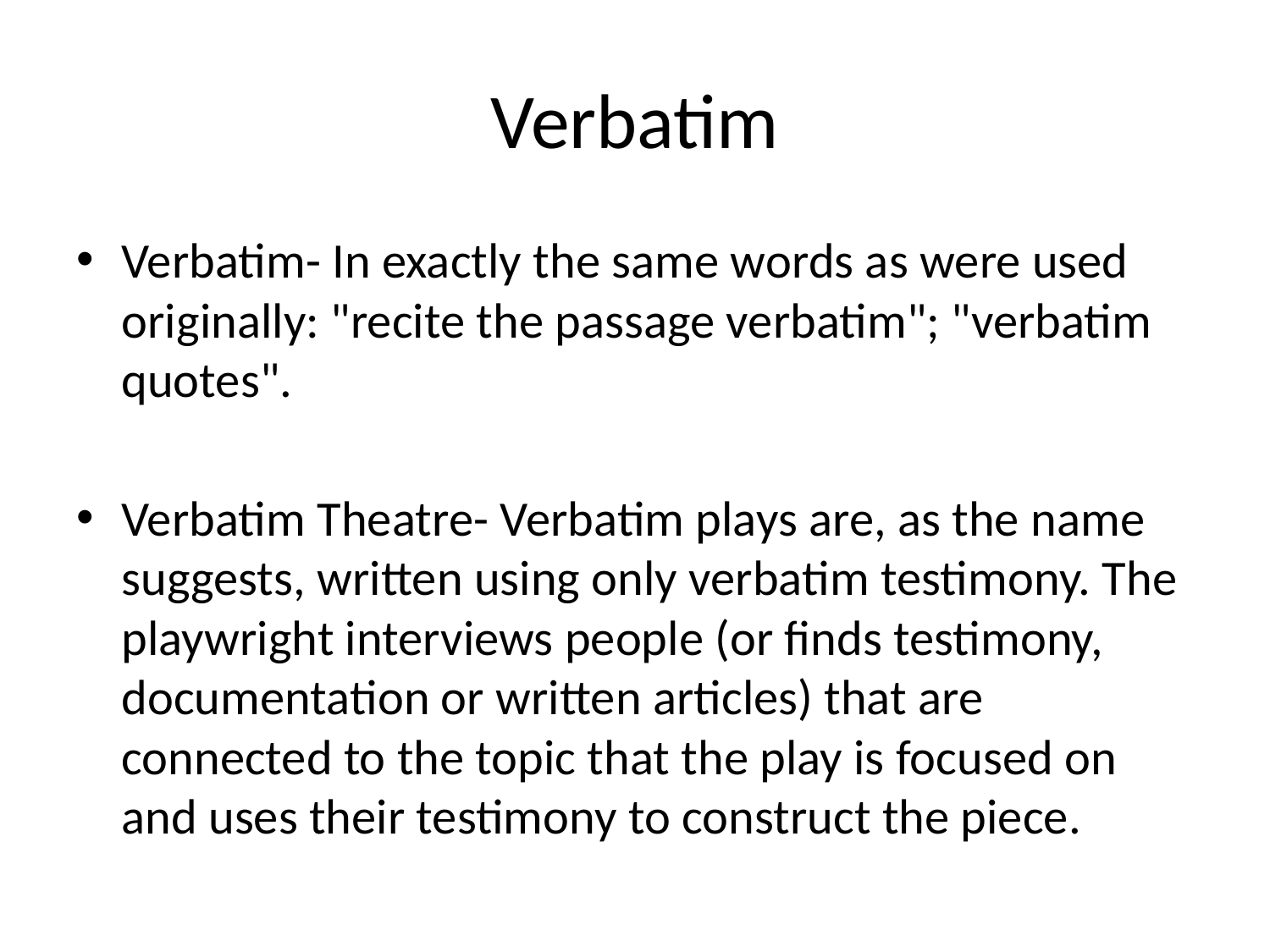

# Verbatim
Verbatim- In exactly the same words as were used originally: "recite the passage verbatim"; "verbatim quotes".

Verbatim Theatre- Verbatim plays are, as the name suggests, written using only verbatim testimony. The playwright interviews people (or finds testimony, documentation or written articles) that are connected to the topic that the play is focused on and uses their testimony to construct the piece.